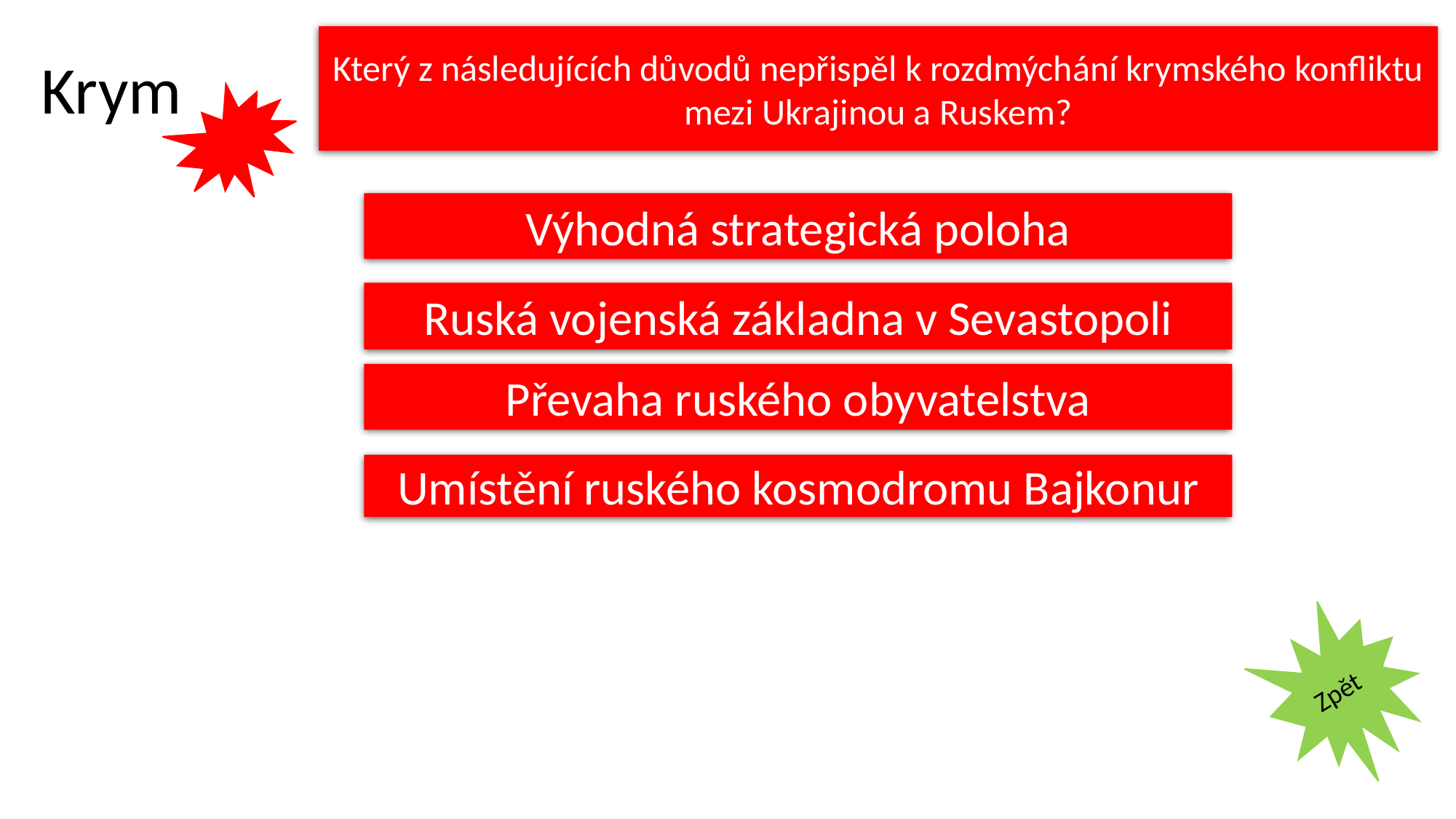

Který z následujících důvodů nepřispěl k rozdmýchání krymského konfliktu mezi Ukrajinou a Ruskem?
Krym

Výhodná strategická poloha
Ruská vojenská základna v Sevastopoli
Převaha ruského obyvatelstva
Umístění ruského kosmodromu Bajkonur
Zpět